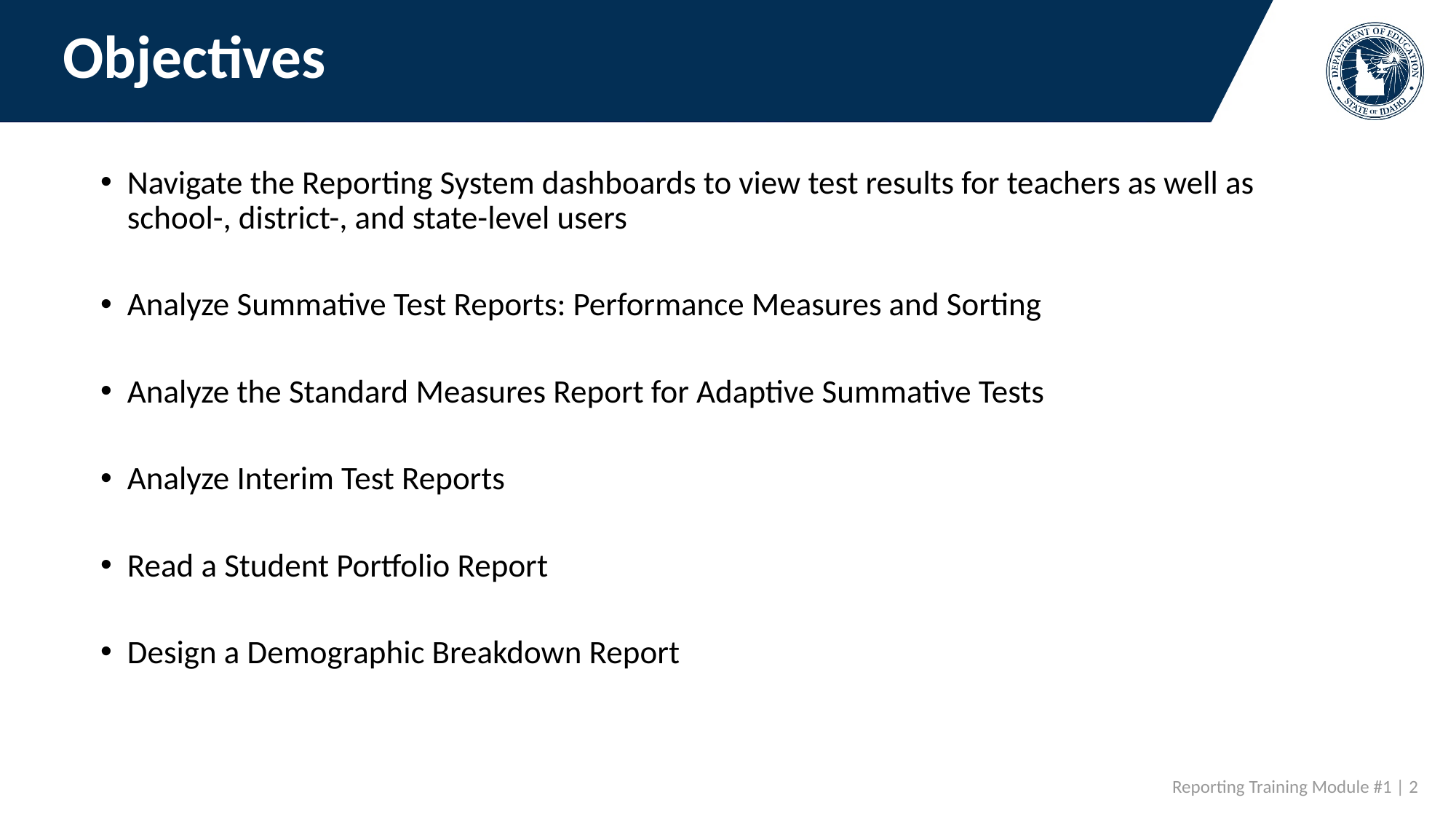

# Objectives
Navigate the Reporting System dashboards to view test results for teachers as well as school-, district-, and state-level users

Analyze Summative Test Reports: Performance Measures and Sorting

Analyze the Standard Measures Report for Adaptive Summative Tests

Analyze Interim Test Reports

Read a Student Portfolio Report

Design a Demographic Breakdown Report
 Reporting Training Module #1 | 2